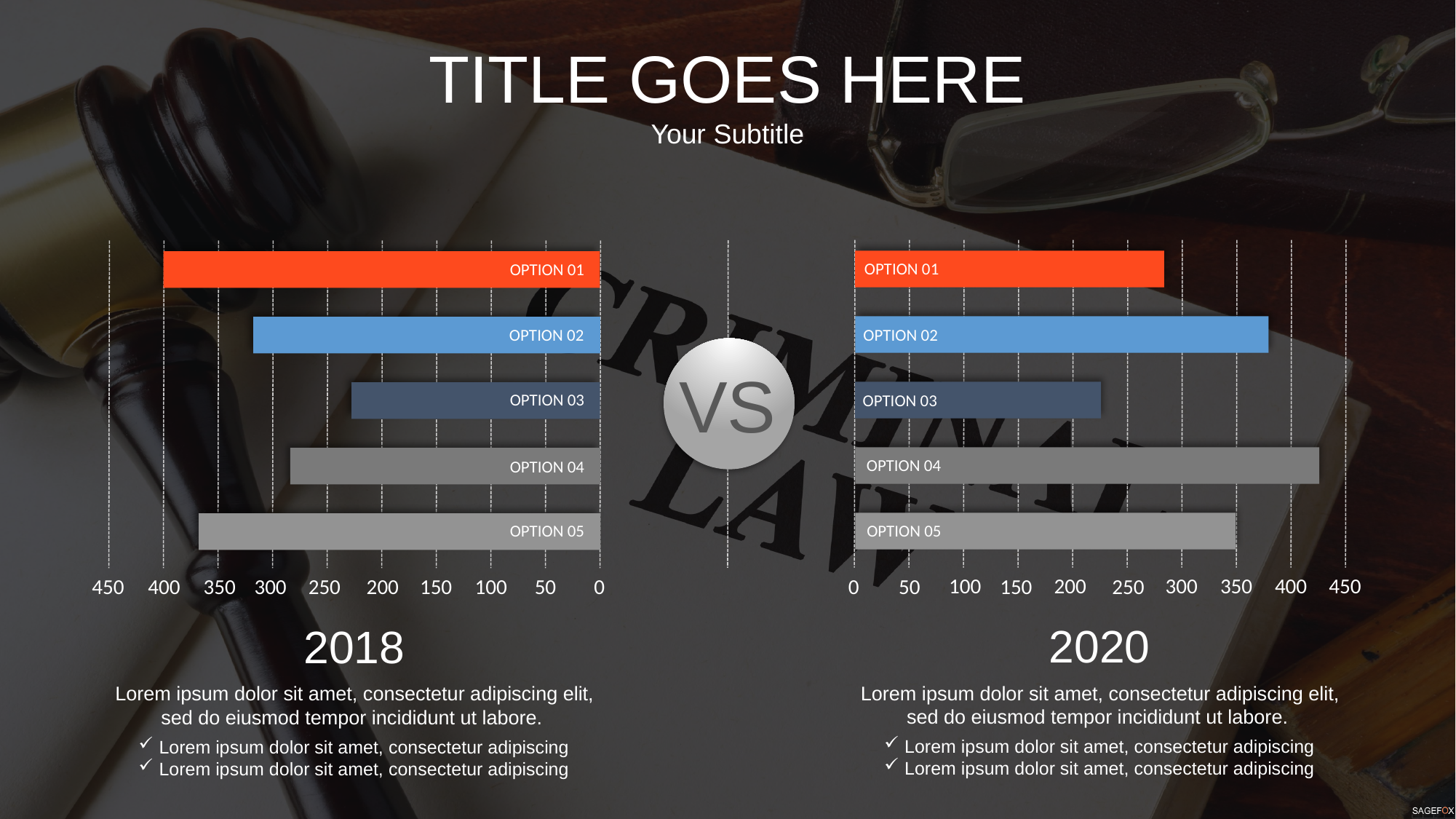

TITLE GOES HERE
Your Subtitle

OPTION 01

OPTION 01

OPTION 02

OPTION 02

VS

OPTION 03

OPTION 03

OPTION 04

OPTION 04

OPTION 05

OPTION 05
100
200
300
350
400
450
0
50
150
250
350
250
150
100
50
0
450
400
300
200
2020

Lorem ipsum dolor sit amet, consectetur adipiscing elit, sed do eiusmod tempor incididunt ut labore.

Lorem ipsum dolor sit amet, consectetur adipiscing
Lorem ipsum dolor sit amet, consectetur adipiscing
2018

Lorem ipsum dolor sit amet, consectetur adipiscing elit, sed do eiusmod tempor incididunt ut labore.

Lorem ipsum dolor sit amet, consectetur adipiscing
Lorem ipsum dolor sit amet, consectetur adipiscing